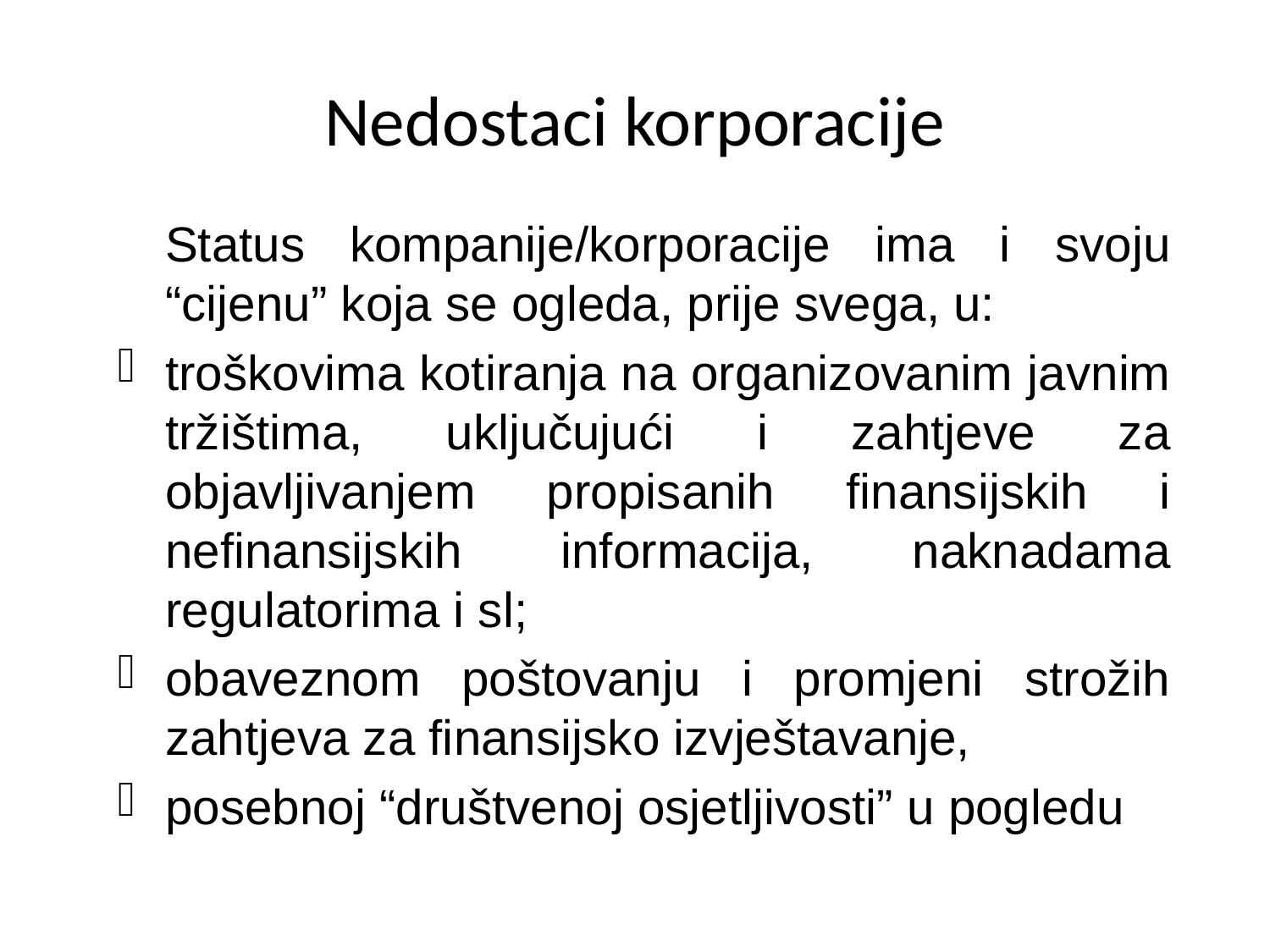

# Nedostaci korporacije
	Status kompanije/korporacije ima i svoju “cijenu” koja se ogleda, prije svega, u:
troškovima kotiranja na organizovanim javnim tržištima, uključujući i zahtjeve za objavljivanjem propisanih finansijskih i nefinansijskih informacija, naknadama regulatorima i sl;
obaveznom poštovanju i promjeni strožih zahtjeva za finansijsko izvještavanje,
posebnoj “društvenoj osjetljivosti” u pogledu